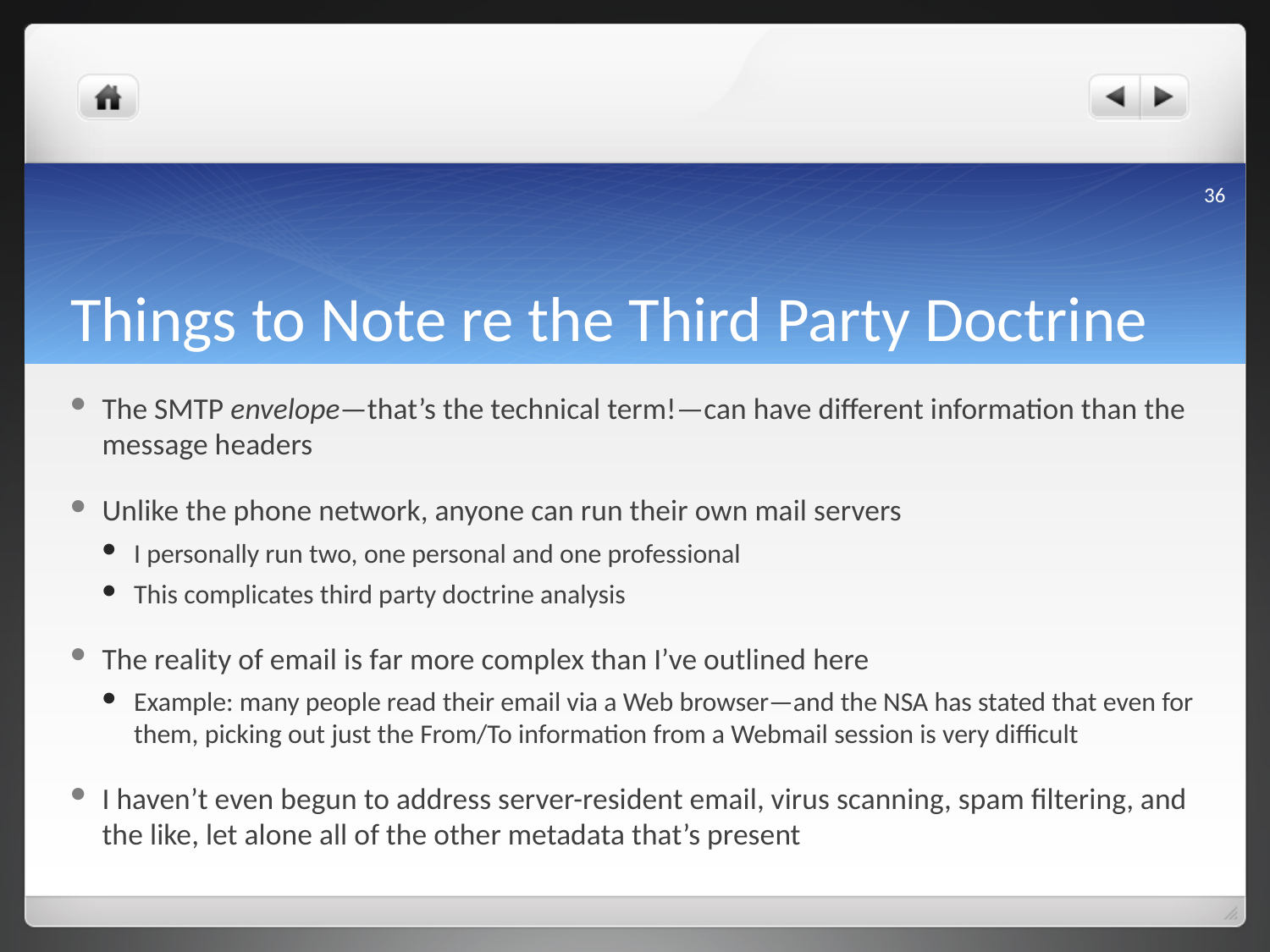

36
# Things to Note re the Third Party Doctrine
The SMTP envelope—that’s the technical term!—can have different information than the message headers
Unlike the phone network, anyone can run their own mail servers
I personally run two, one personal and one professional
This complicates third party doctrine analysis
The reality of email is far more complex than I’ve outlined here
Example: many people read their email via a Web browser—and the NSA has stated that even for them, picking out just the From/To information from a Webmail session is very difficult
I haven’t even begun to address server-resident email, virus scanning, spam filtering, and the like, let alone all of the other metadata that’s present